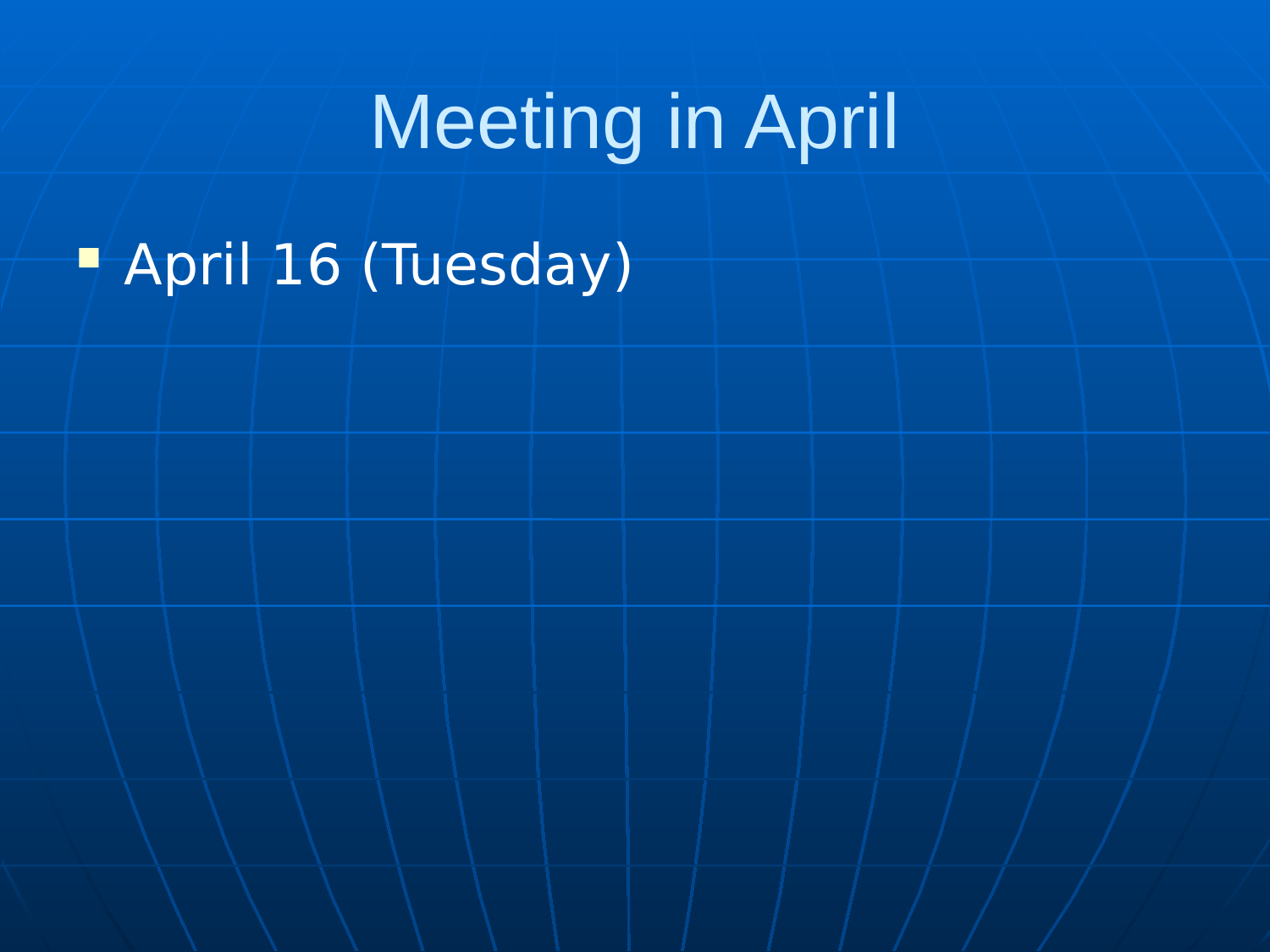

# Meeting in April
April 16 (Tuesday)